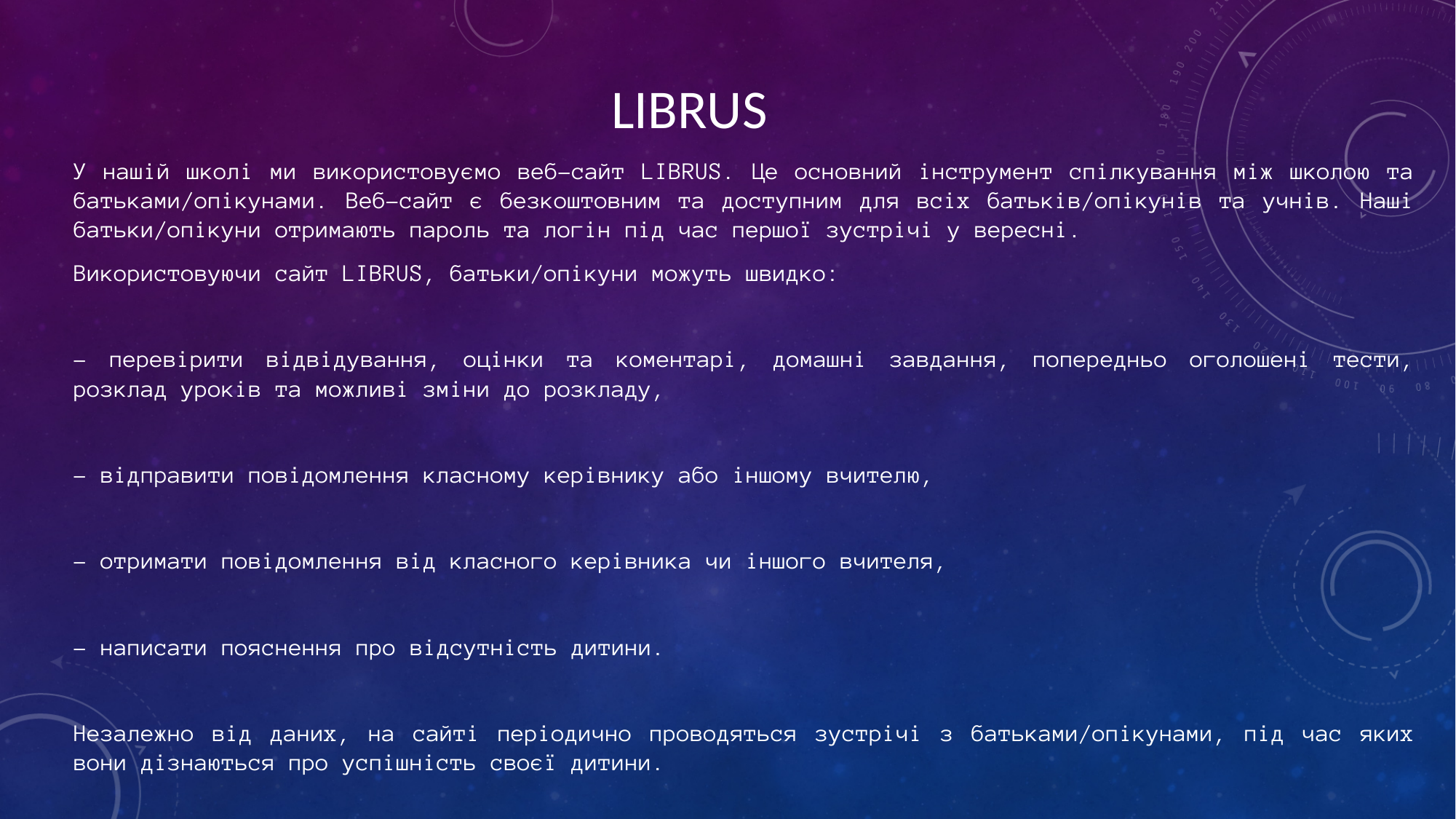

# Librus
У нашій школі ми використовуємо веб-сайт LIBRUS. Це основний інструмент спілкування між школою та батьками/опікунами. Веб-сайт є безкоштовним та доступним для всіх батьків/опікунів та учнів. Наші батьки/опікуни отримають пароль та логін під час першої зустрічі у вересні.
Використовуючи сайт LIBRUS, батьки/опікуни можуть швидко:

- перевірити відвідування, оцінки та коментарі, домашні завдання, попередньо оголошені тести, розклад уроків та можливі зміни до розкладу,

- відправити повідомлення класному керівнику або іншому вчителю,

- отримати повідомлення від класного керівника чи іншого вчителя,

- написати пояснення про відсутність дитини.

Незалежно від даних, на сайті періодично проводяться зустрічі з батьками/опікунами, під час яких вони дізнаються про успішність своєї дитини.